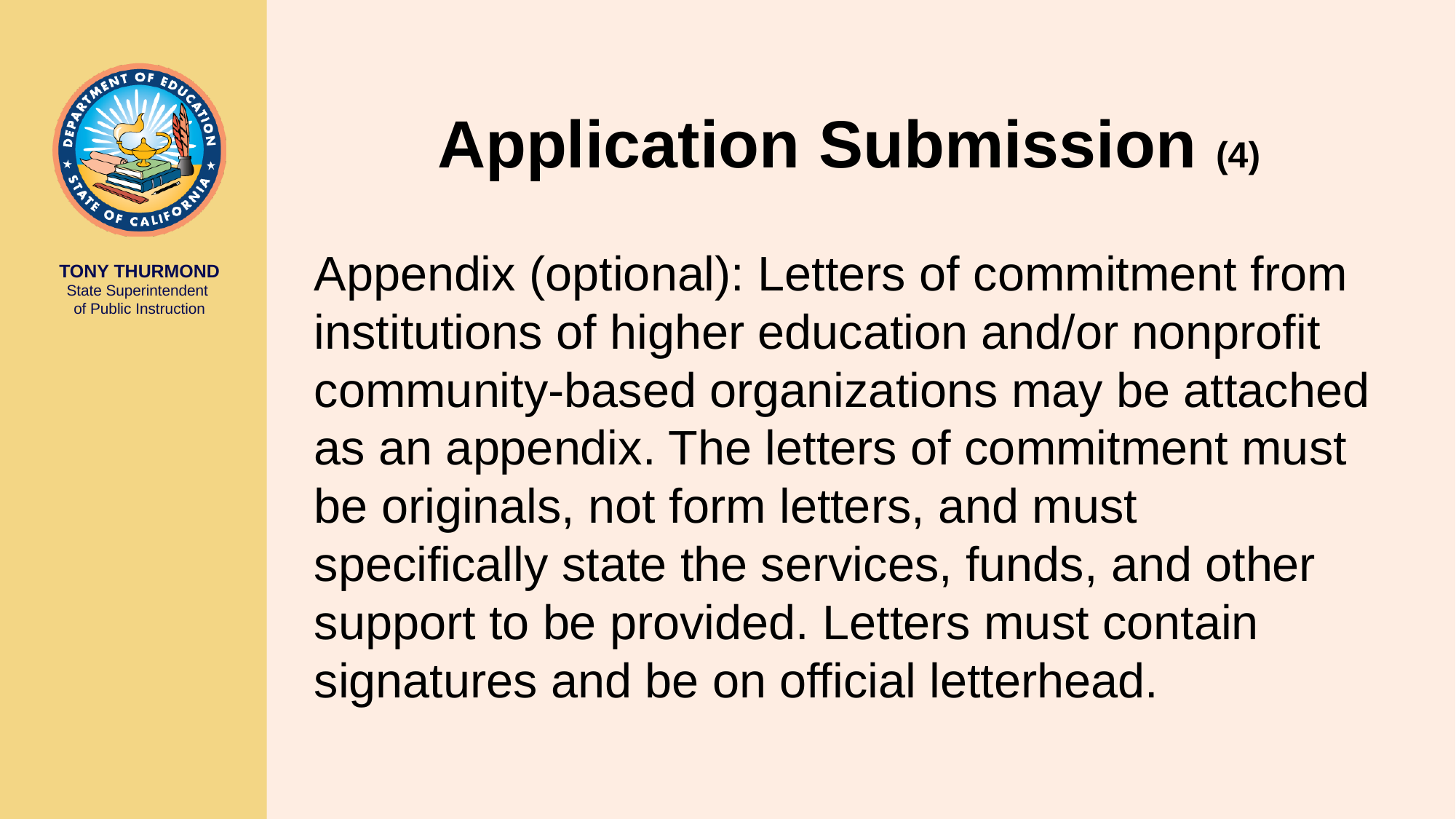

# Application Submission (4)
Appendix (optional): Letters of commitment from institutions of higher education and/or nonprofit community-based organizations may be attached as an appendix. The letters of commitment must be originals, not form letters, and must specifically state the services, funds, and other support to be provided. Letters must contain signatures and be on official letterhead.